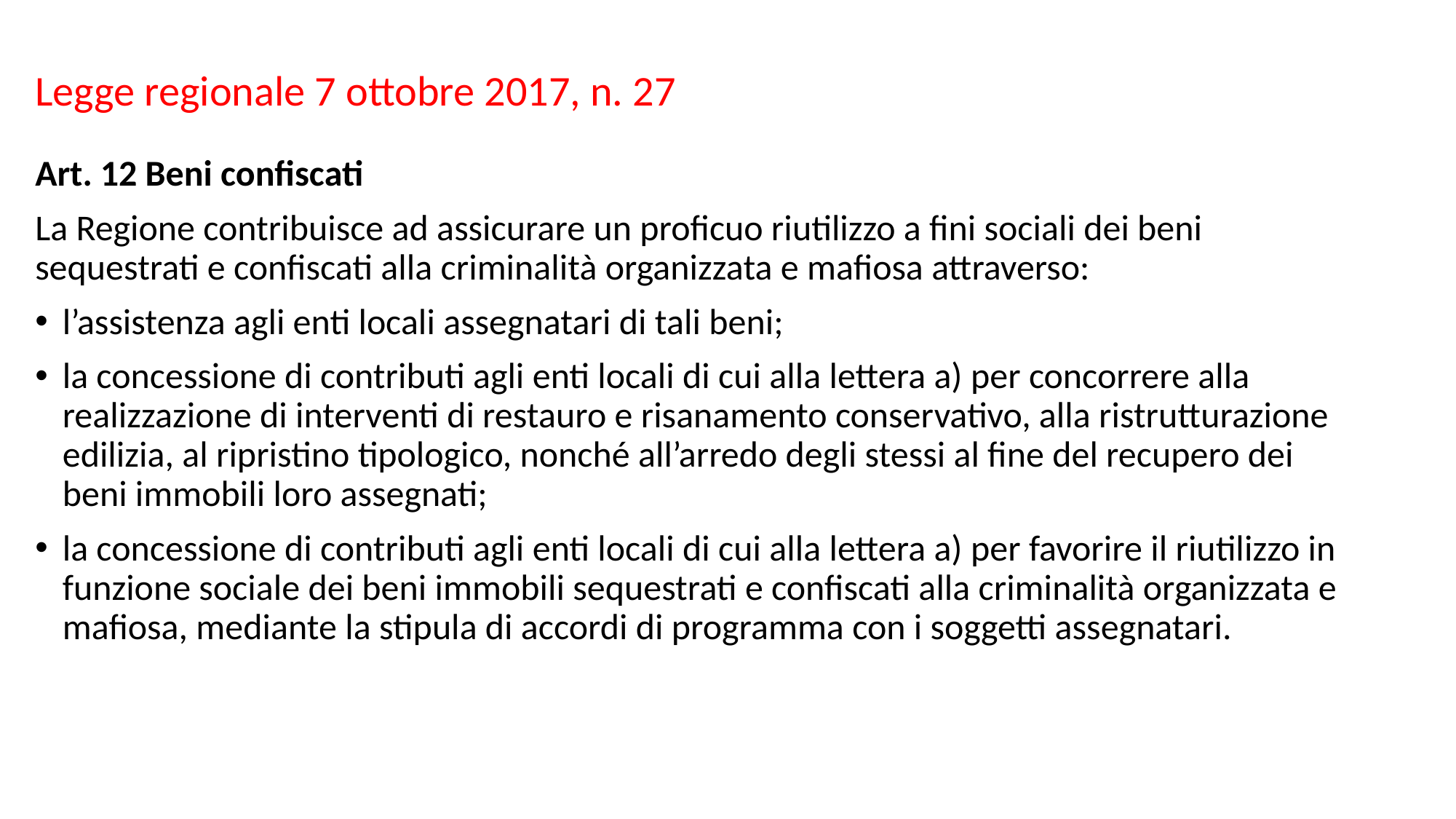

# Legge regionale 7 ottobre 2017, n. 27
Art. 12 Beni confiscati
La Regione contribuisce ad assicurare un proficuo riutilizzo a fini sociali dei beni sequestrati e confiscati alla criminalità organizzata e mafiosa attraverso:
l’assistenza agli enti locali assegnatari di tali beni;
la concessione di contributi agli enti locali di cui alla lettera a) per concorrere alla realizzazione di interventi di restauro e risanamento conservativo, alla ristrutturazione edilizia, al ripristino tipologico, nonché all’arredo degli stessi al fine del recupero dei beni immobili loro assegnati;
la concessione di contributi agli enti locali di cui alla lettera a) per favorire il riutilizzo in funzione sociale dei beni immobili sequestrati e confiscati alla criminalità organizzata e mafiosa, mediante la stipula di accordi di programma con i soggetti assegnatari.